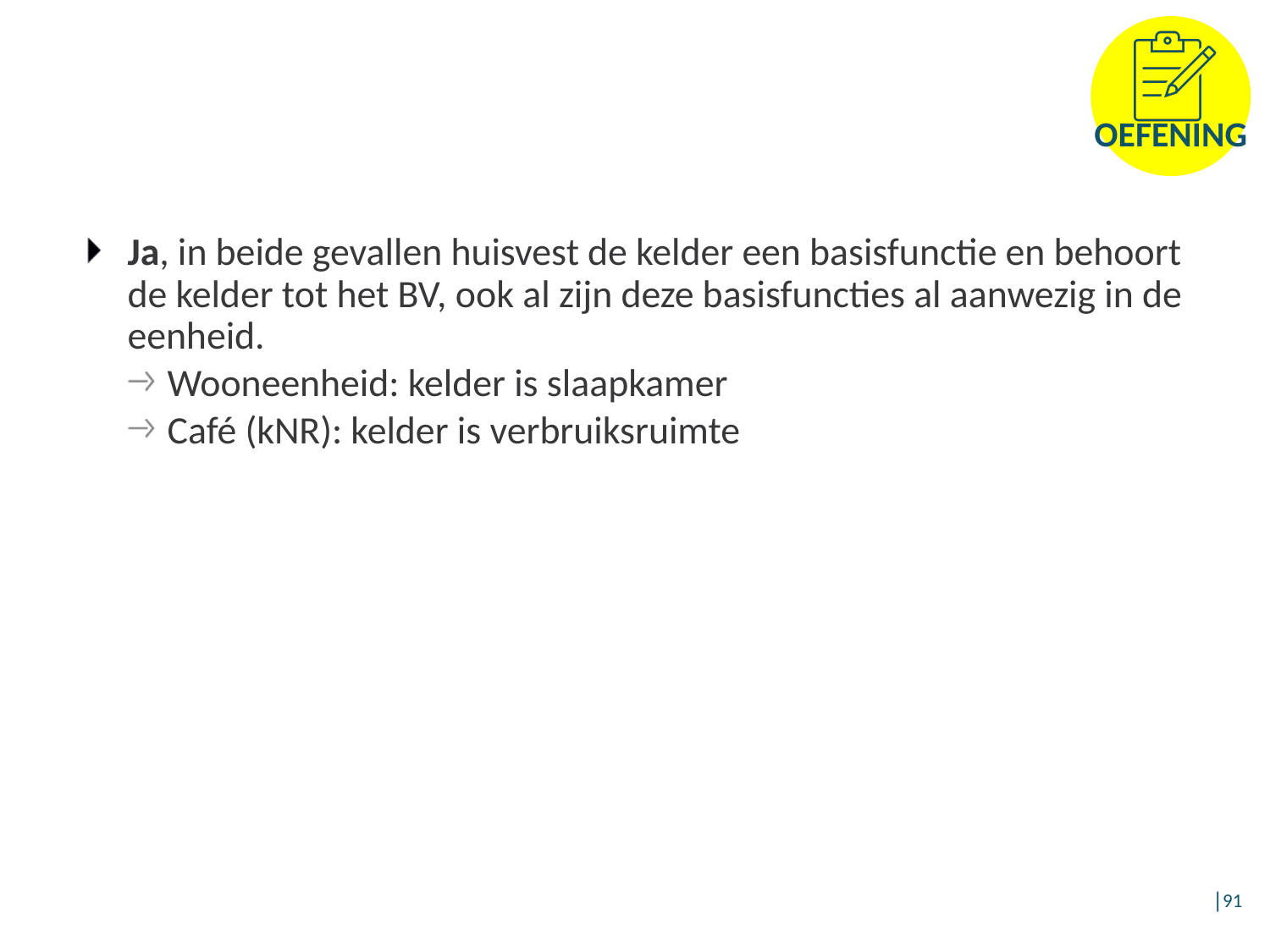

Ja, in beide gevallen huisvest de kelder een basisfunctie en behoort de kelder tot het BV, ook al zijn deze basisfuncties al aanwezig in de eenheid.
Wooneenheid: kelder is slaapkamer
Café (kNR): kelder is verbruiksruimte

│91